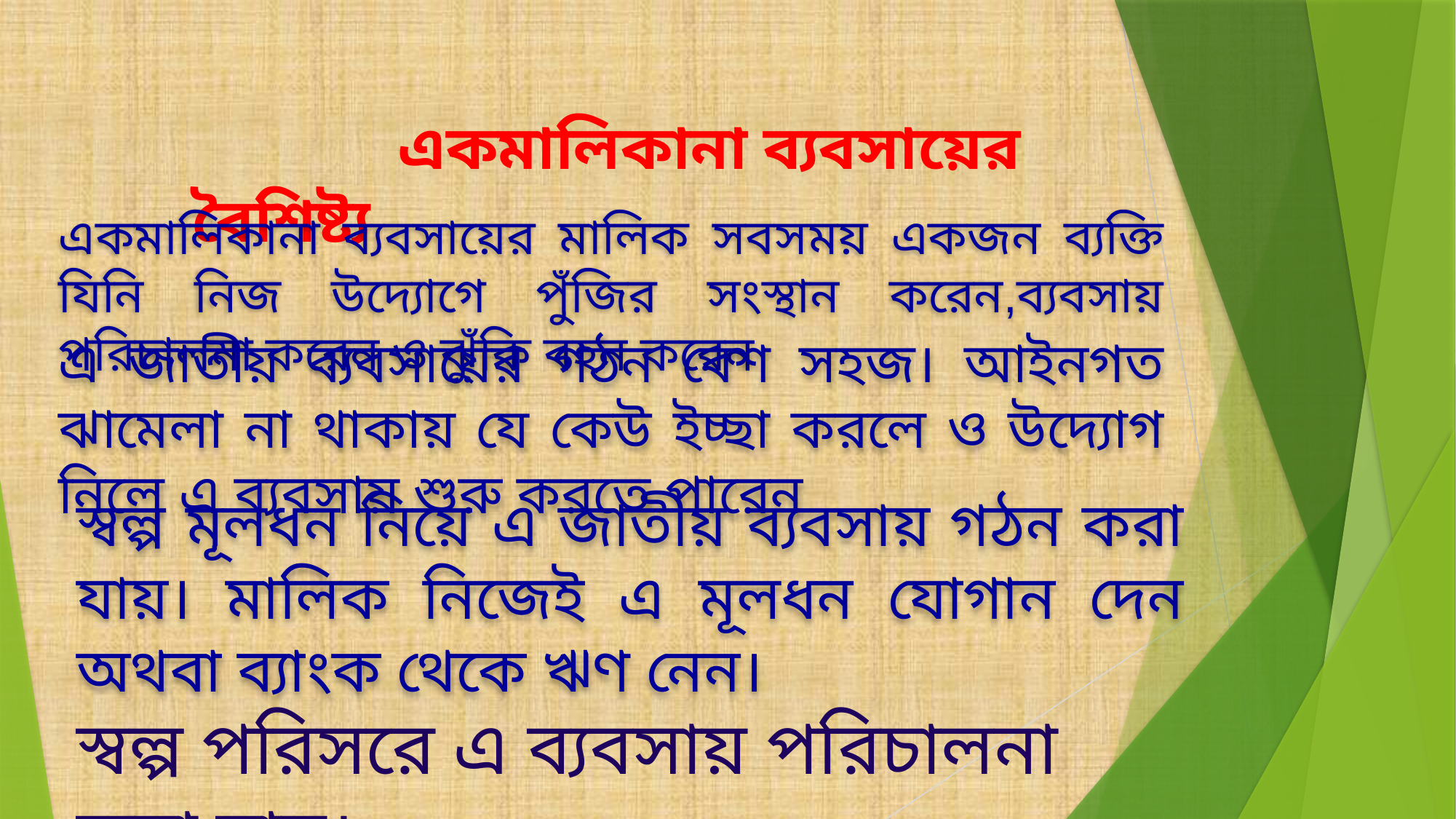

# একমালিকানা ব্যবসায়ের বৈশিষ্ট্য
একমালিকানা ব্যবসায়ের মালিক সবসময় একজন ব্যক্তি যিনি নিজ উদ্যোগে পুঁজির সংস্থান করেন,ব্যবসায় পরিচালনা করেন ও ঝুঁকি বহন করেন
এ জাতীয় ব্যবসায়ের গঠন বেশ সহজ। আইনগত ঝামেলা না থাকায় যে কেউ ইচ্ছা করলে ও উদ্যোগ নিলে এ ব্যবসায় শুরু করতে পারেন
স্বল্প মূলধন নিয়ে এ জাতীয় ব্যবসায় গঠন করা যায়। মালিক নিজেই এ মূলধন যোগান দেন অথবা ব্যাংক থেকে ঋণ নেন।
স্বল্প পরিসরে এ ব্যবসায় পরিচালনা করা যায়।